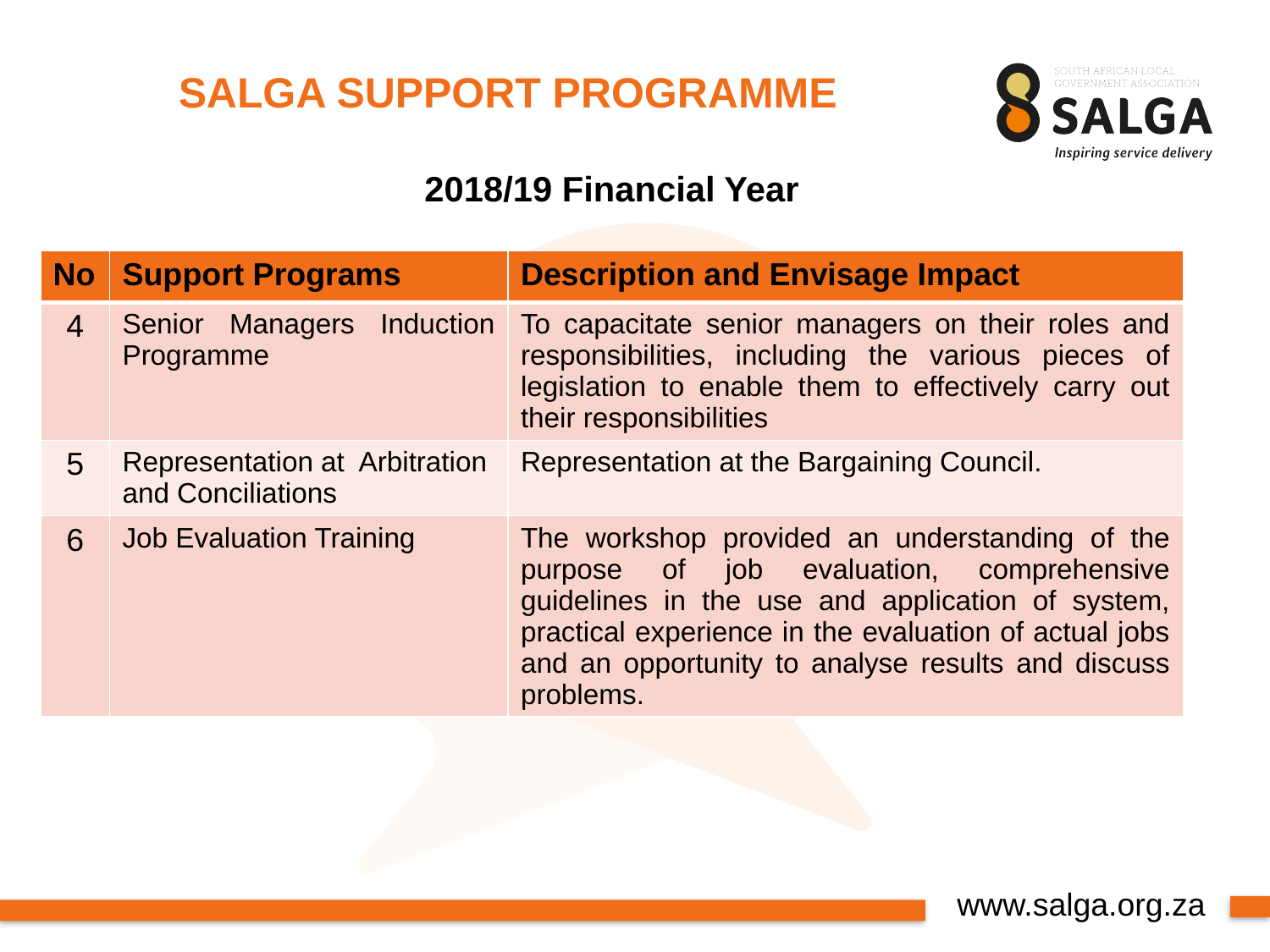

# SALGA SUPPORT PROGRAMME
2018/19 Financial Year

| No | Support Programs | Description and Envisage Impact |
| --- | --- | --- |
| 4 | Senior Managers Induction Programme | To capacitate senior managers on their roles and responsibilities, including the various pieces of legislation to enable them to effectively carry out their responsibilities |
| 5 | Representation at Arbitration and Conciliations | Representation at the Bargaining Council. |
| 6 | Job Evaluation Training | The workshop provided an understanding of the purpose of job evaluation, comprehensive guidelines in the use and application of system, practical experience in the evaluation of actual jobs and an opportunity to analyse results and discuss problems. |